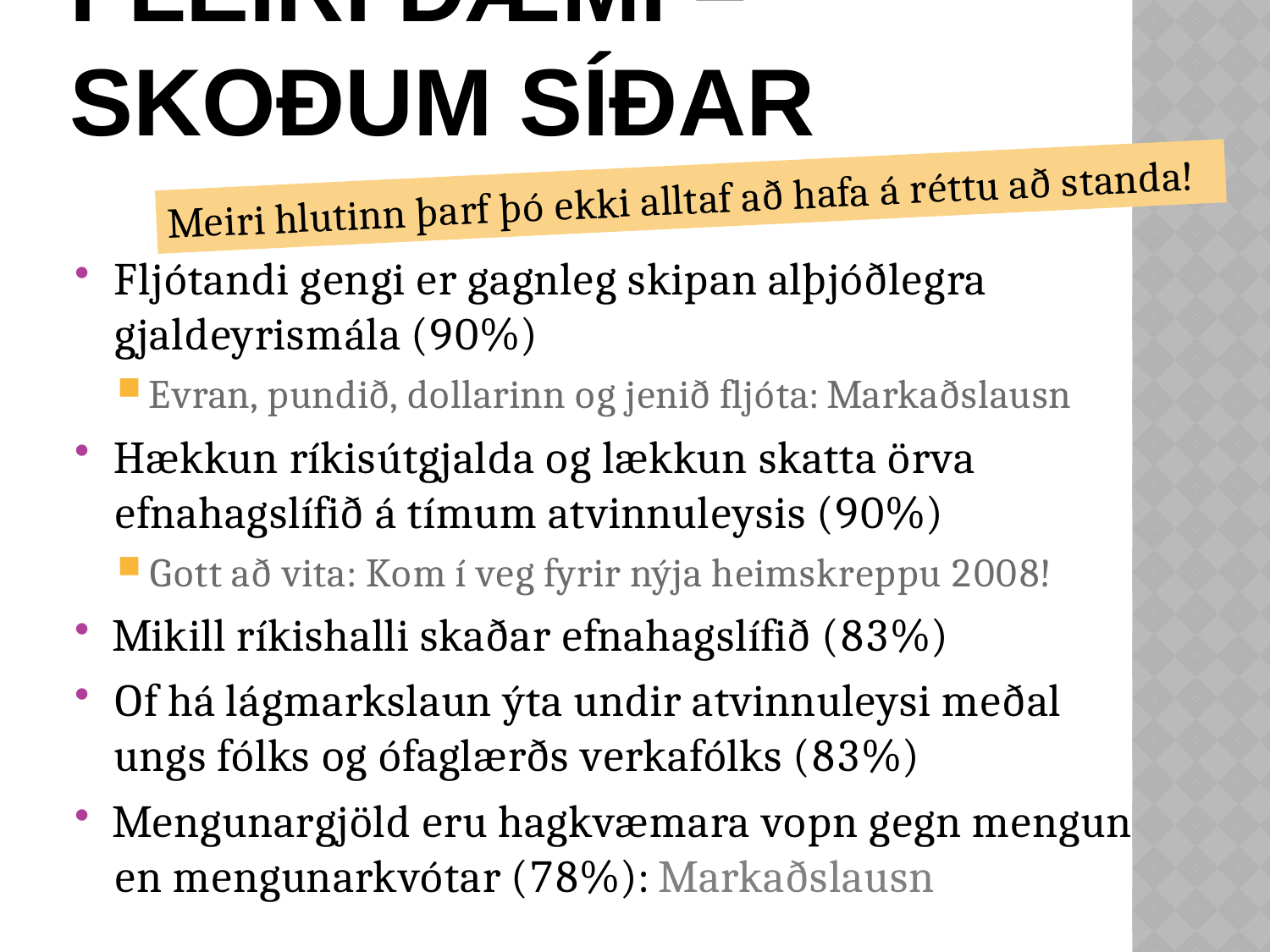

# Fleiri dæmi – skoðum síðar
Meiri hlutinn þarf þó ekki alltaf að hafa á réttu að standa!
Fljótandi gengi er gagnleg skipan alþjóðlegra gjaldeyrismála (90%)
Evran, pundið, dollarinn og jenið fljóta: Markaðslausn
Hækkun ríkisútgjalda og lækkun skatta örva efnahagslífið á tímum atvinnuleysis (90%)
Gott að vita: Kom í veg fyrir nýja heimskreppu 2008!
Mikill ríkishalli skaðar efnahagslífið (83%)
Of há lágmarkslaun ýta undir atvinnuleysi meðal ungs fólks og ófaglærðs verkafólks (83%)
Mengunargjöld eru hagkvæmara vopn gegn mengun en mengunarkvótar (78%): Markaðslausn